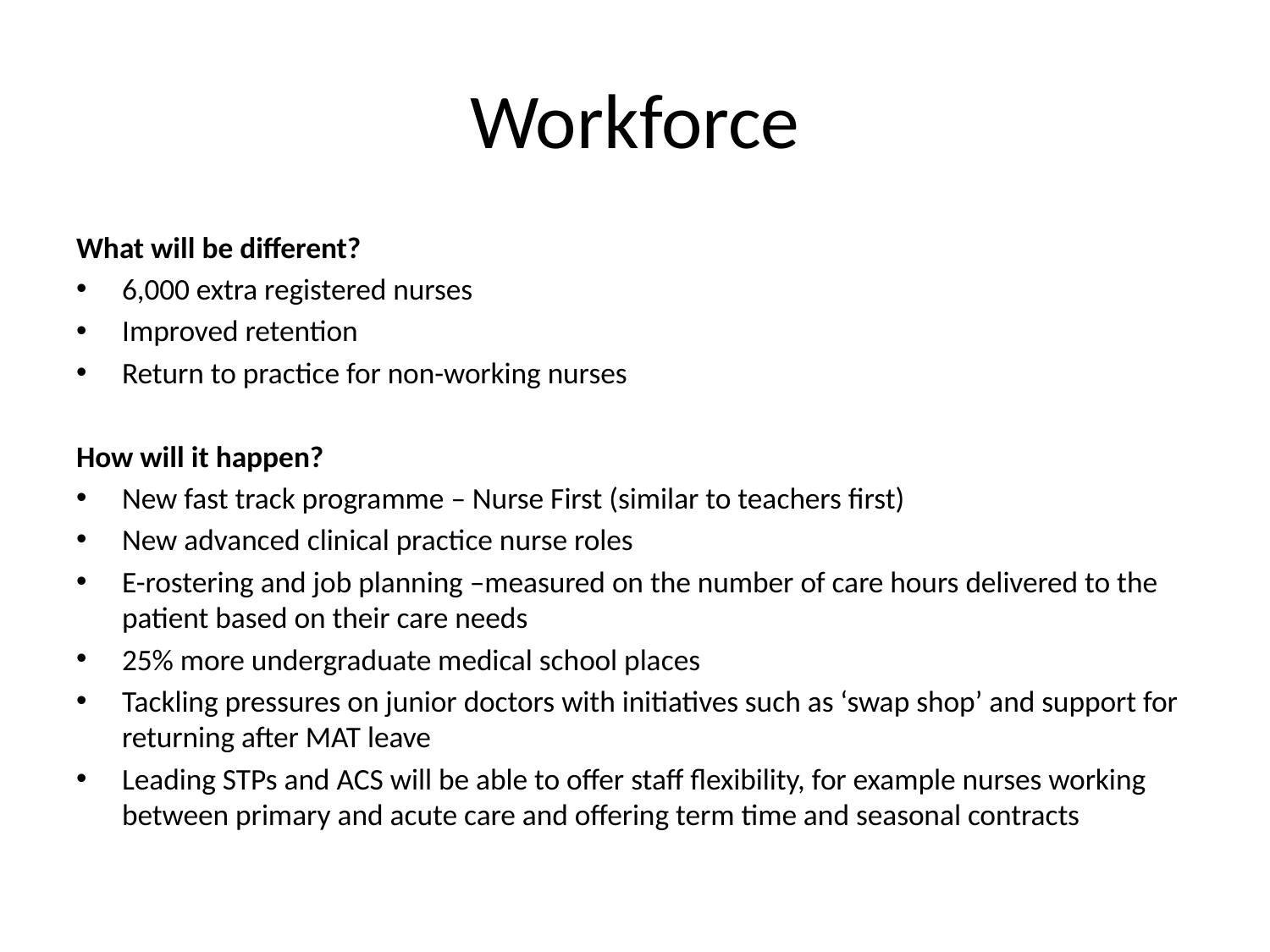

# Workforce
What will be different?
6,000 extra registered nurses
Improved retention
Return to practice for non-working nurses

How will it happen?
New fast track programme – Nurse First (similar to teachers first)
New advanced clinical practice nurse roles
E-rostering and job planning –measured on the number of care hours delivered to the patient based on their care needs
25% more undergraduate medical school places
Tackling pressures on junior doctors with initiatives such as ‘swap shop’ and support for returning after MAT leave
Leading STPs and ACS will be able to offer staff flexibility, for example nurses working between primary and acute care and offering term time and seasonal contracts